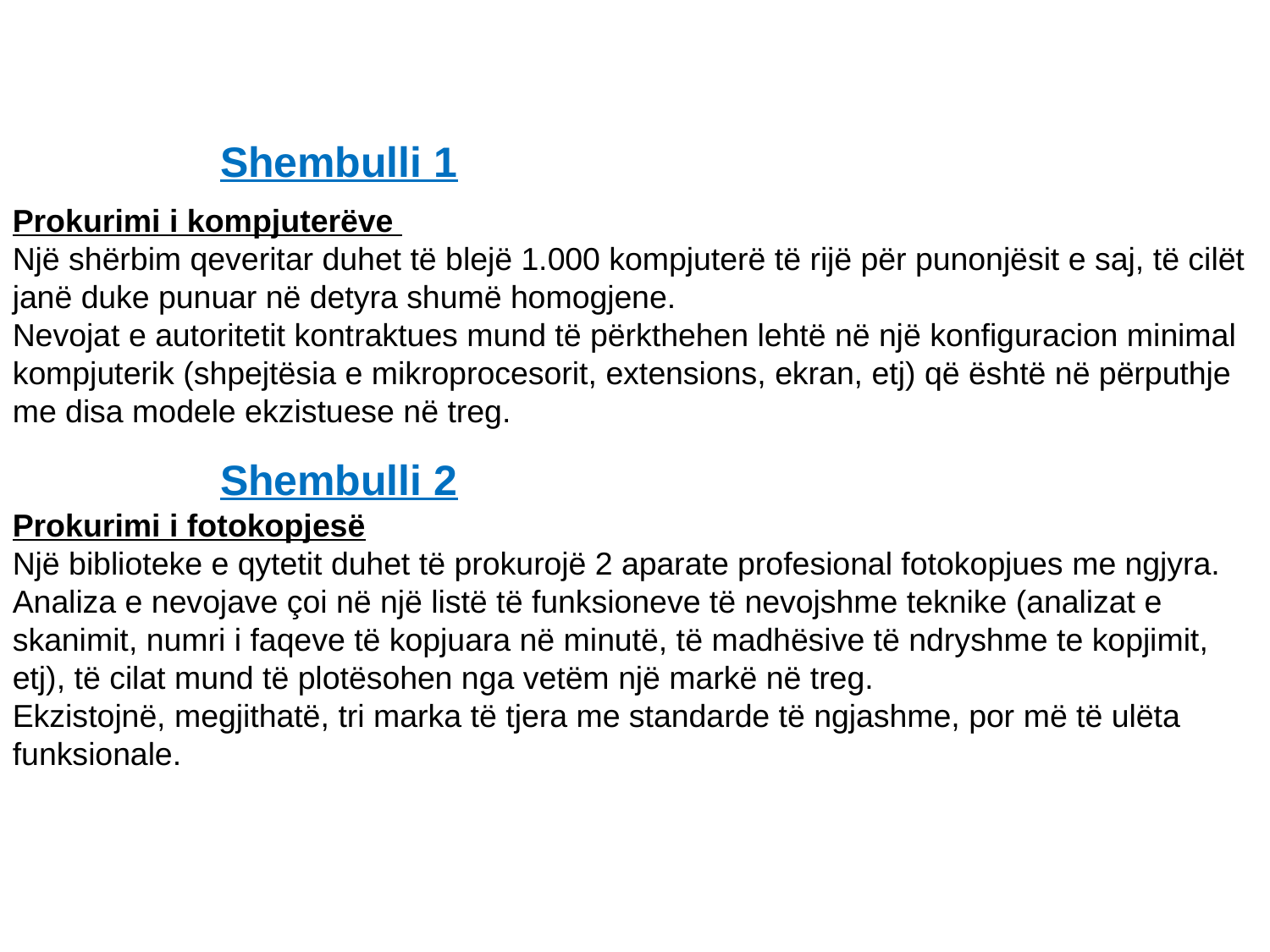

Shembulli 1
Prokurimi i kompjuterëve
Një shërbim qeveritar duhet të blejë 1.000 kompjuterë të rijë për punonjësit e saj, të cilët janë duke punuar në detyra shumë homogjene.
Nevojat e autoritetit kontraktues mund të përkthehen lehtë në një konfiguracion minimal kompjuterik (shpejtësia e mikroprocesorit, extensions, ekran, etj) që është në përputhje me disa modele ekzistuese në treg.

Prokurimi i fotokopjesë
Një biblioteke e qytetit duhet të prokurojë 2 aparate profesional fotokopjues me ngjyra.
Analiza e nevojave çoi në një listë të funksioneve të nevojshme teknike (analizat e skanimit, numri i faqeve të kopjuara në minutë, të madhësive të ndryshme te kopjimit, etj), të cilat mund të plotësohen nga vetëm një markë në treg.
Ekzistojnë, megjithatë, tri marka të tjera me standarde të ngjashme, por më të ulëta funksionale.

Shembulli 2